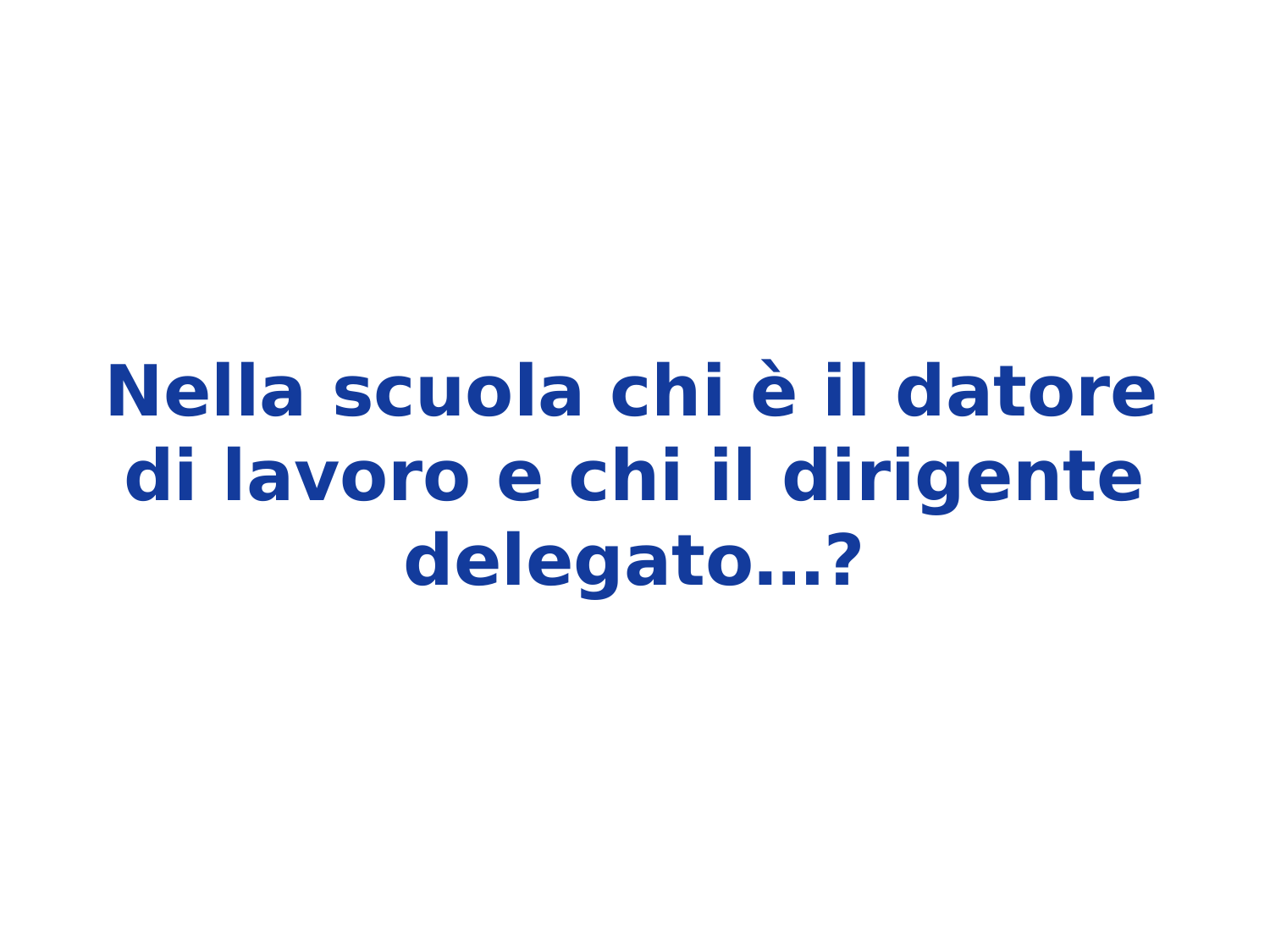

# Nella scuola chi è il datore di lavoro e chi il dirigente delegato…?